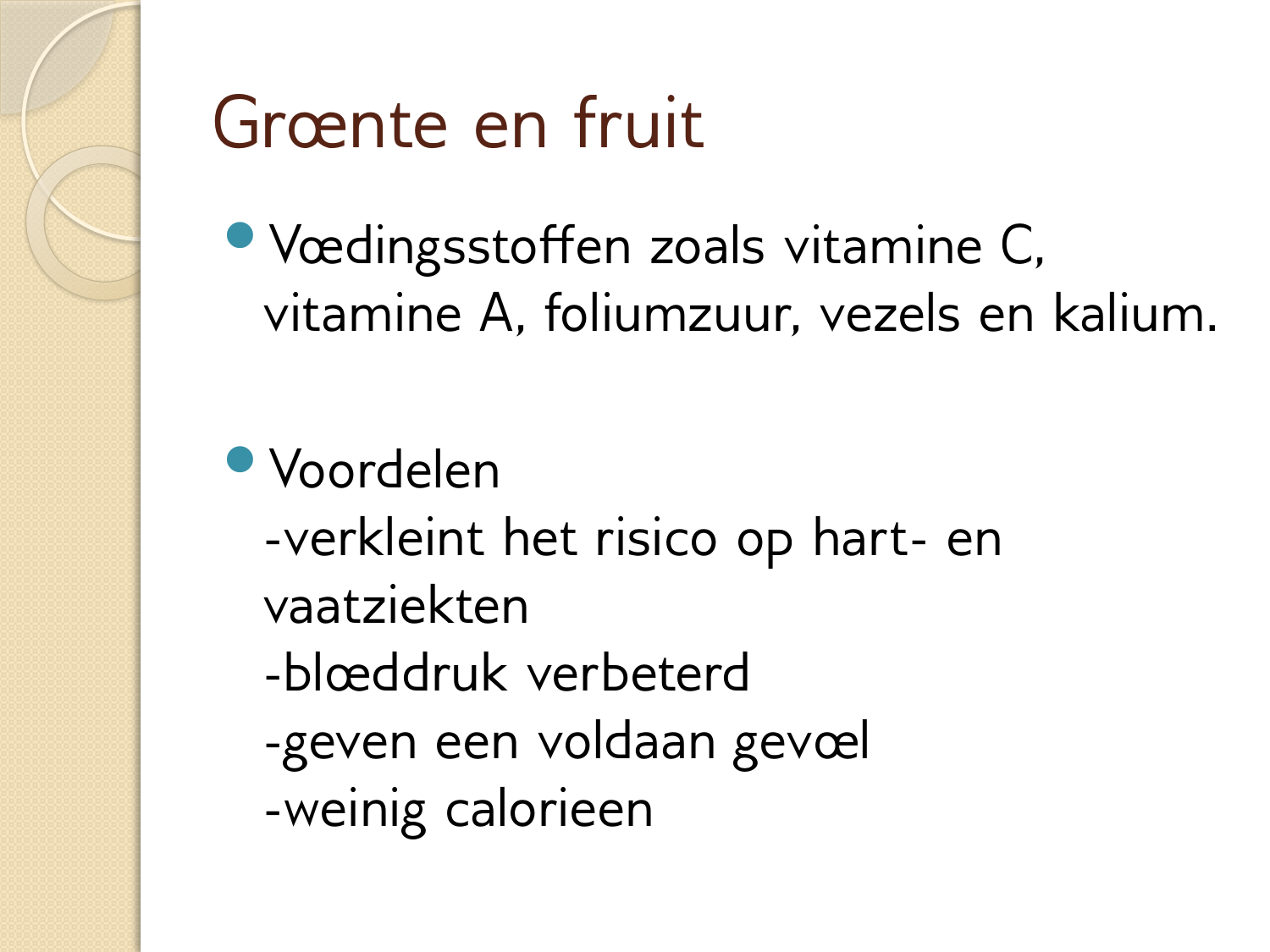

# Groente en fruit
Voedingsstoffen zoals vitamine C, vitamine A, foliumzuur, vezels en kalium.

Voordelen
-verkleint het risico op hart- en vaatziekten
-bloeddruk verbeterd
-geven een voldaan gevoel
-weinig calorieen